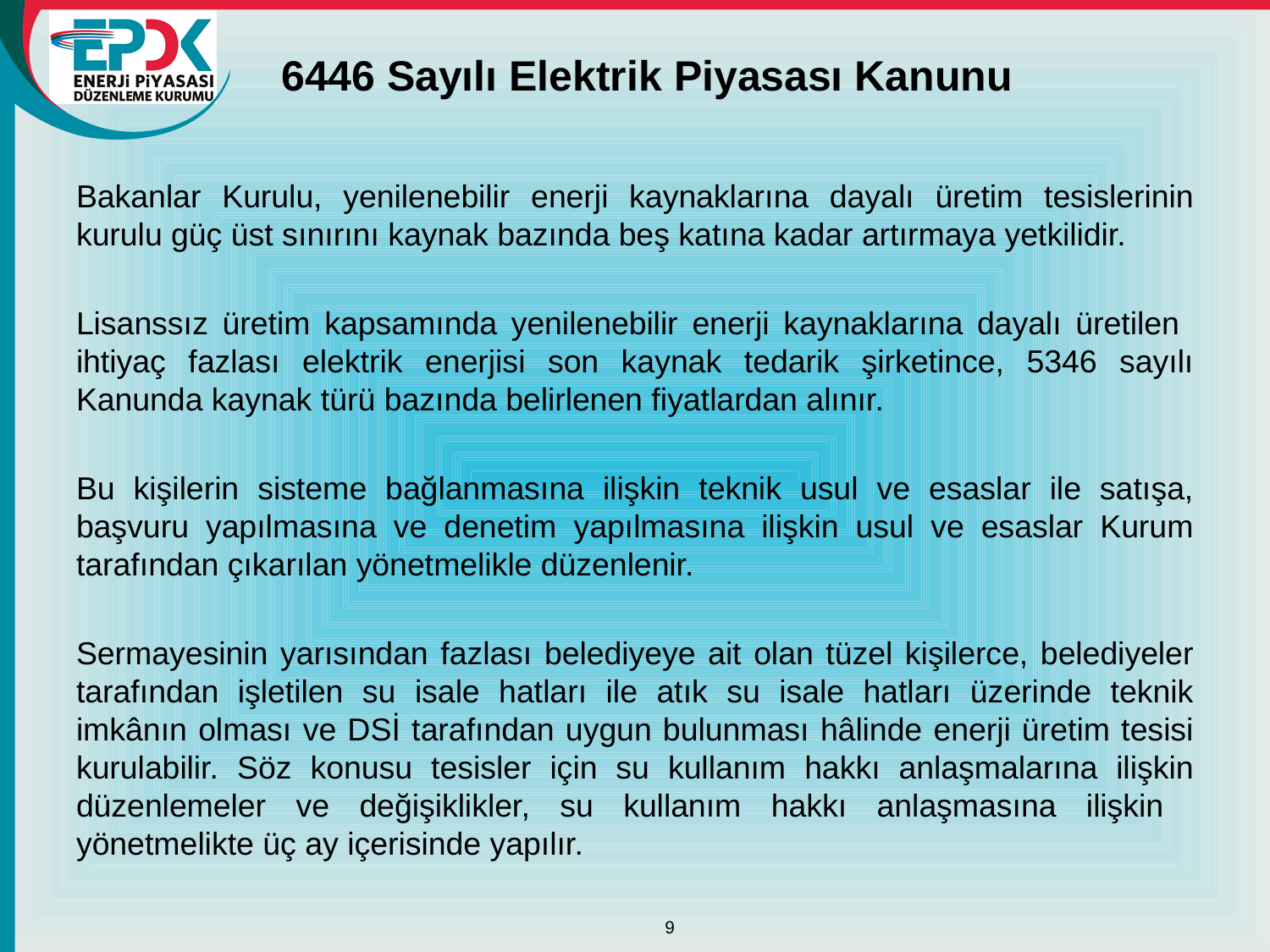

# 6446 Sayılı Elektrik Piyasası Kanunu
Bakanlar Kurulu, yenilenebilir enerji kaynaklarına dayalı üretim tesislerinin kurulu güç üst sınırını kaynak bazında beş katına kadar artırmaya yetkilidir.

Lisanssız üretim kapsamında yenilenebilir enerji kaynaklarına dayalı üretilen  ihtiyaç fazlası elektrik enerjisi son kaynak tedarik şirketince, 5346 sayılı Kanunda kaynak türü bazında belirlenen fiyatlardan alınır.

Bu kişilerin sisteme bağlanmasına ilişkin teknik usul ve esaslar ile satışa, başvuru yapılmasına ve denetim yapılmasına ilişkin usul ve esaslar Kurum tarafından çıkarılan yönetmelikle düzenlenir.

Sermayesinin yarısından fazlası belediyeye ait olan tüzel kişilerce, belediyeler tarafından işletilen su isale hatları ile atık su isale hatları üzerinde teknik imkânın olması ve DSİ tarafından uygun bulunması hâlinde enerji üretim tesisi kurulabilir. Söz konusu tesisler için su kullanım hakkı anlaşmalarına ilişkin düzenlemeler ve değişiklikler, su kullanım hakkı anlaşmasına ilişkin  yönetmelikte üç ay içerisinde yapılır.

9